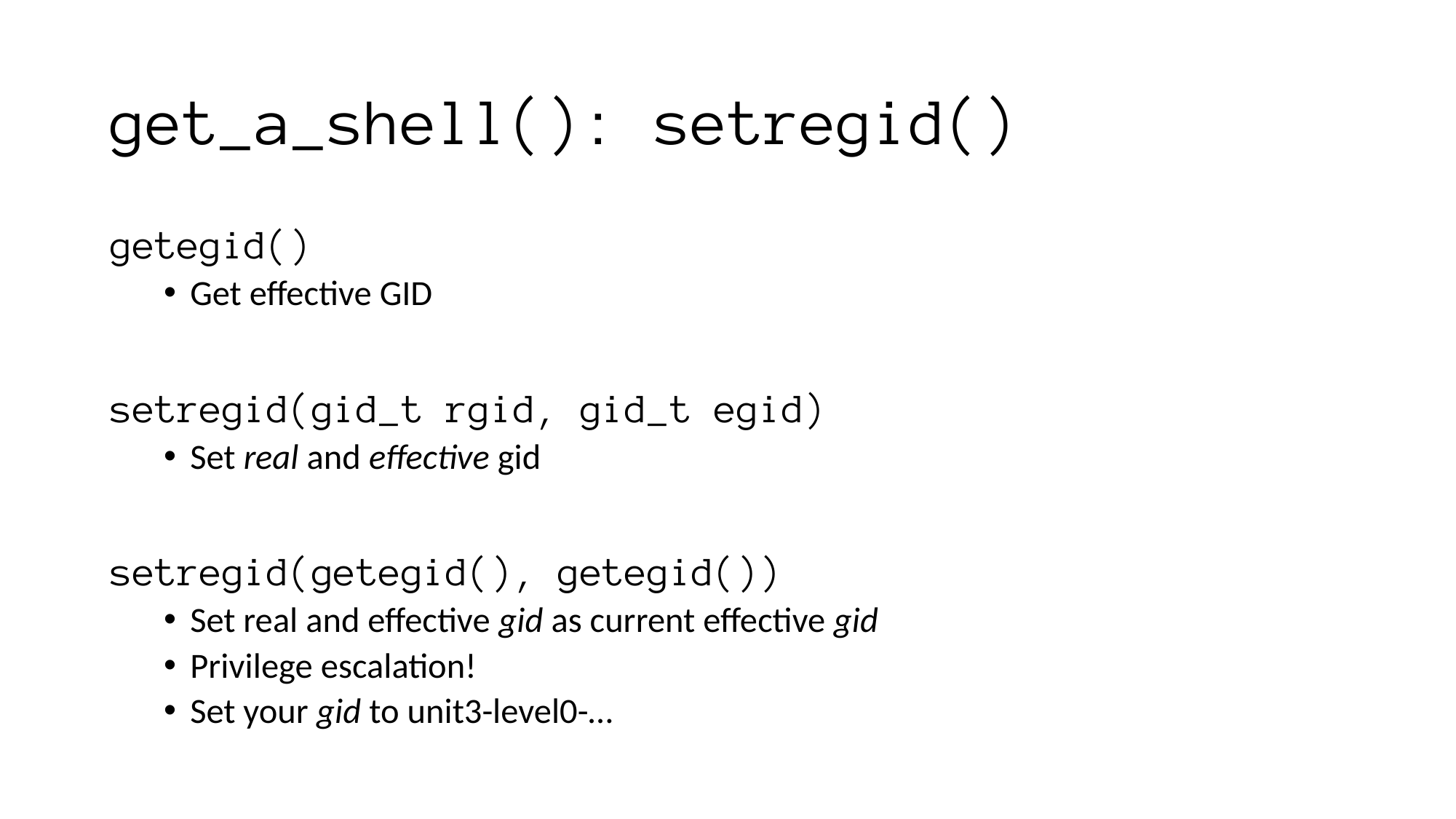

# get_a_shell(): setregid()
getegid()
Get effective GID

setregid(gid_t rgid, gid_t egid)
Set real and effective gid

setregid(getegid(), getegid())
Set real and effective gid as current effective gid
Privilege escalation!
Set your gid to unit3-level0-…